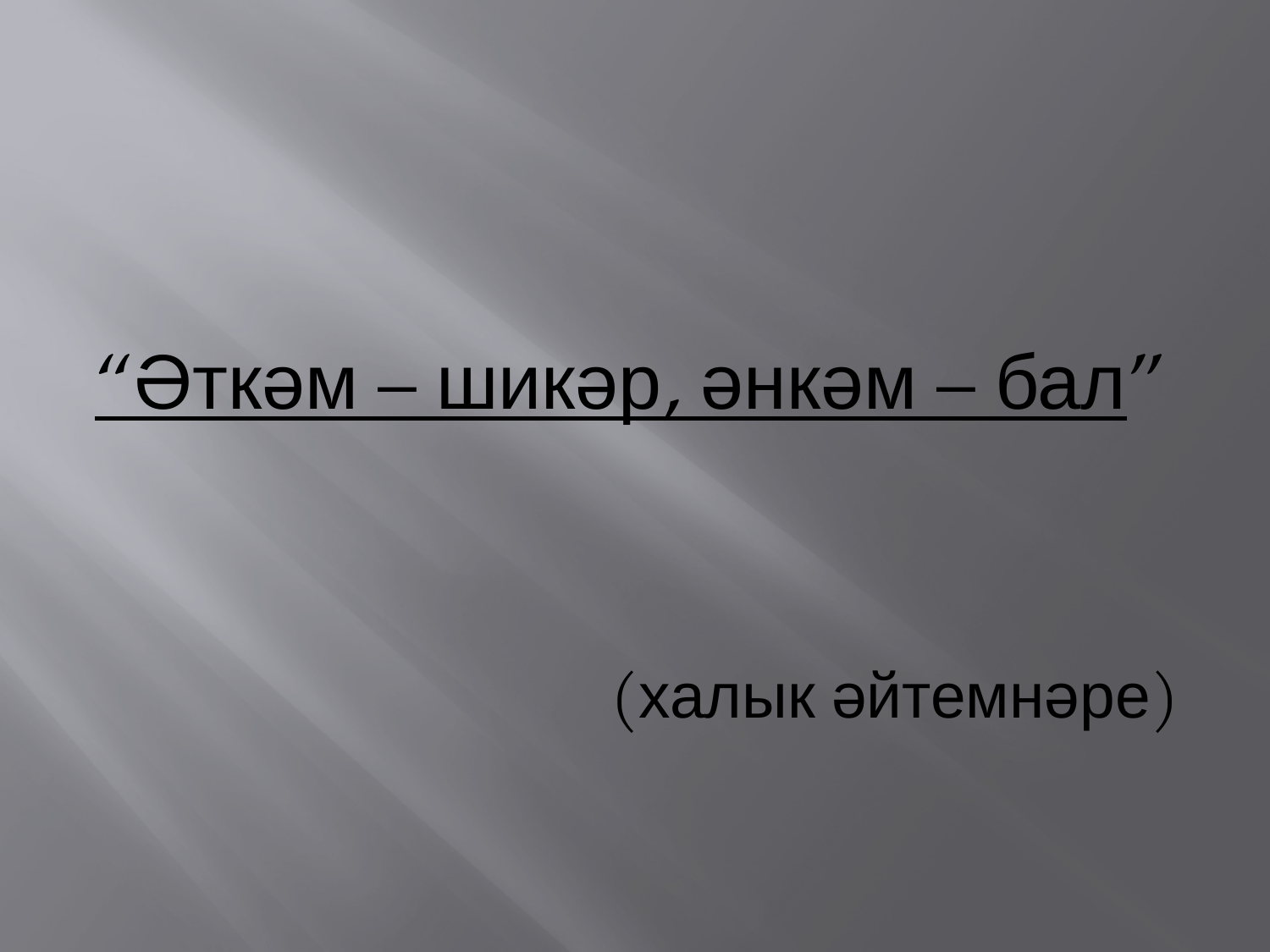

“Әткәм – шикәр, әнкәм – бал”

(халык әйтемнәре)